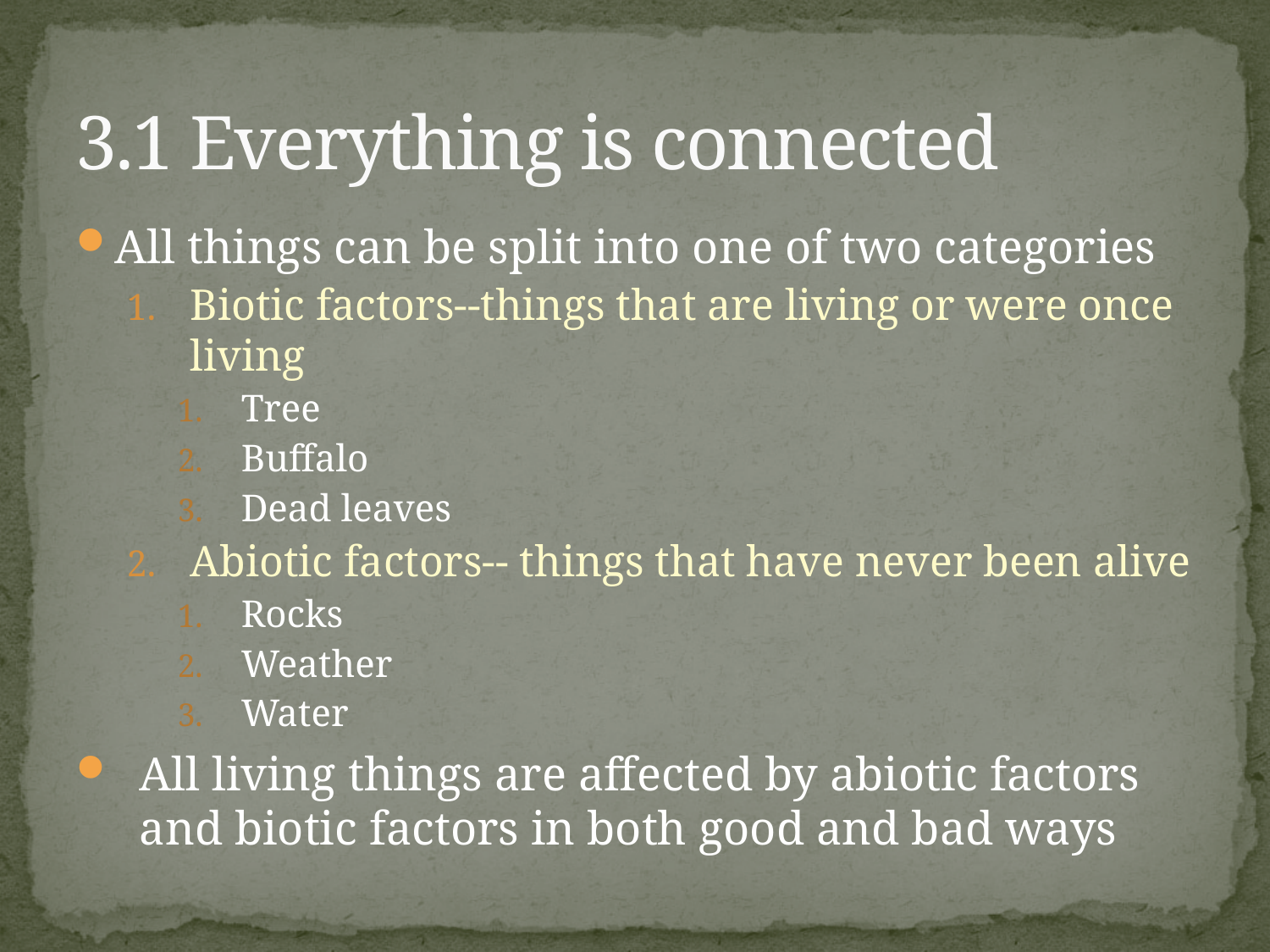

# 3.1 Everything is connected
All things can be split into one of two categories
Biotic factors--things that are living or were once living
Tree
Buffalo
Dead leaves
Abiotic factors-- things that have never been alive
Rocks
Weather
Water
All living things are affected by abiotic factors and biotic factors in both good and bad ways